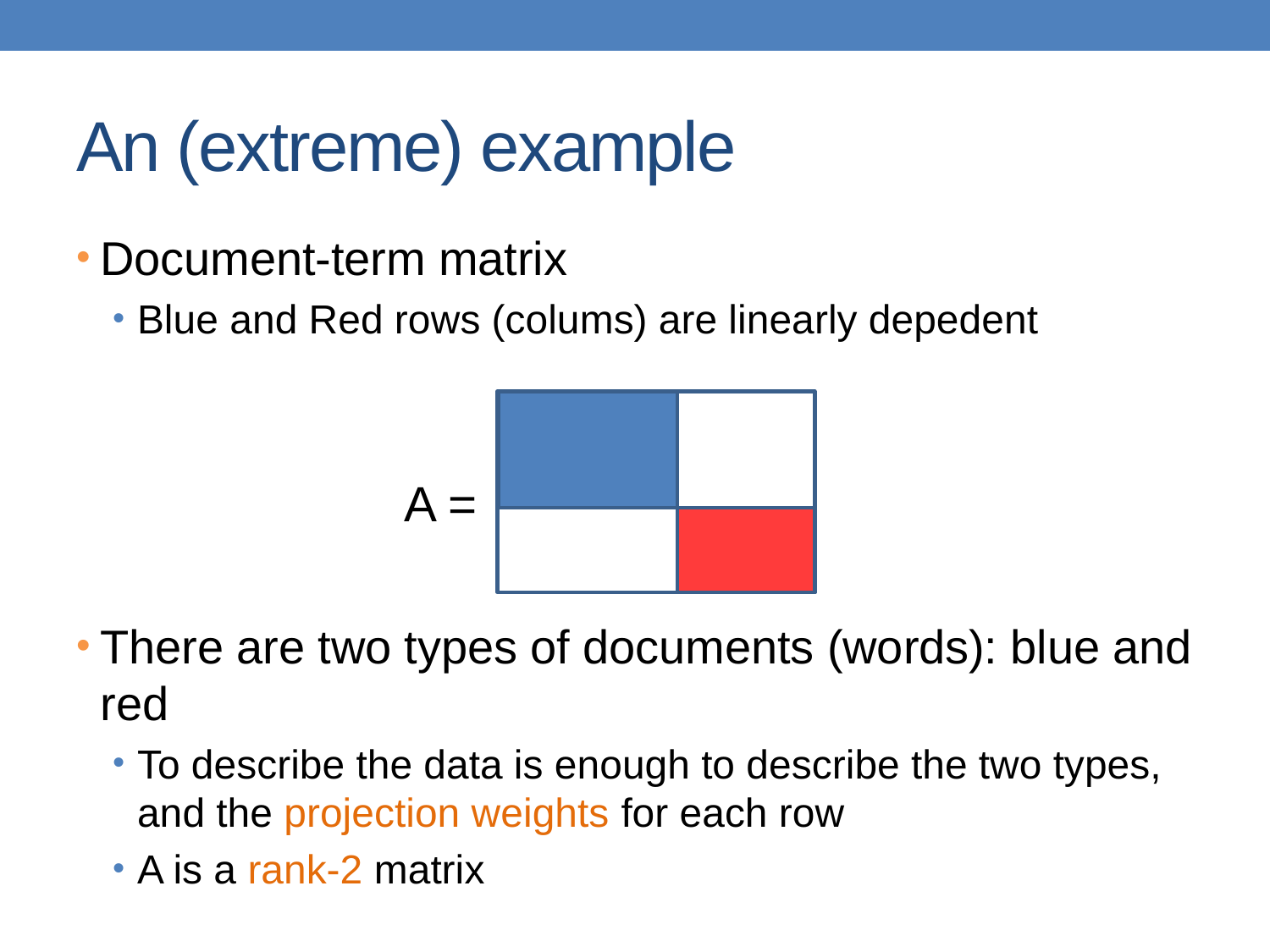

# An (extreme) example
Document-term matrix
Blue and Red rows (colums) are linearly depedent

There are two types of documents (words): blue and red
To describe the data is enough to describe the two types, and the projection weights for each row
A is a rank-2 matrix

A =